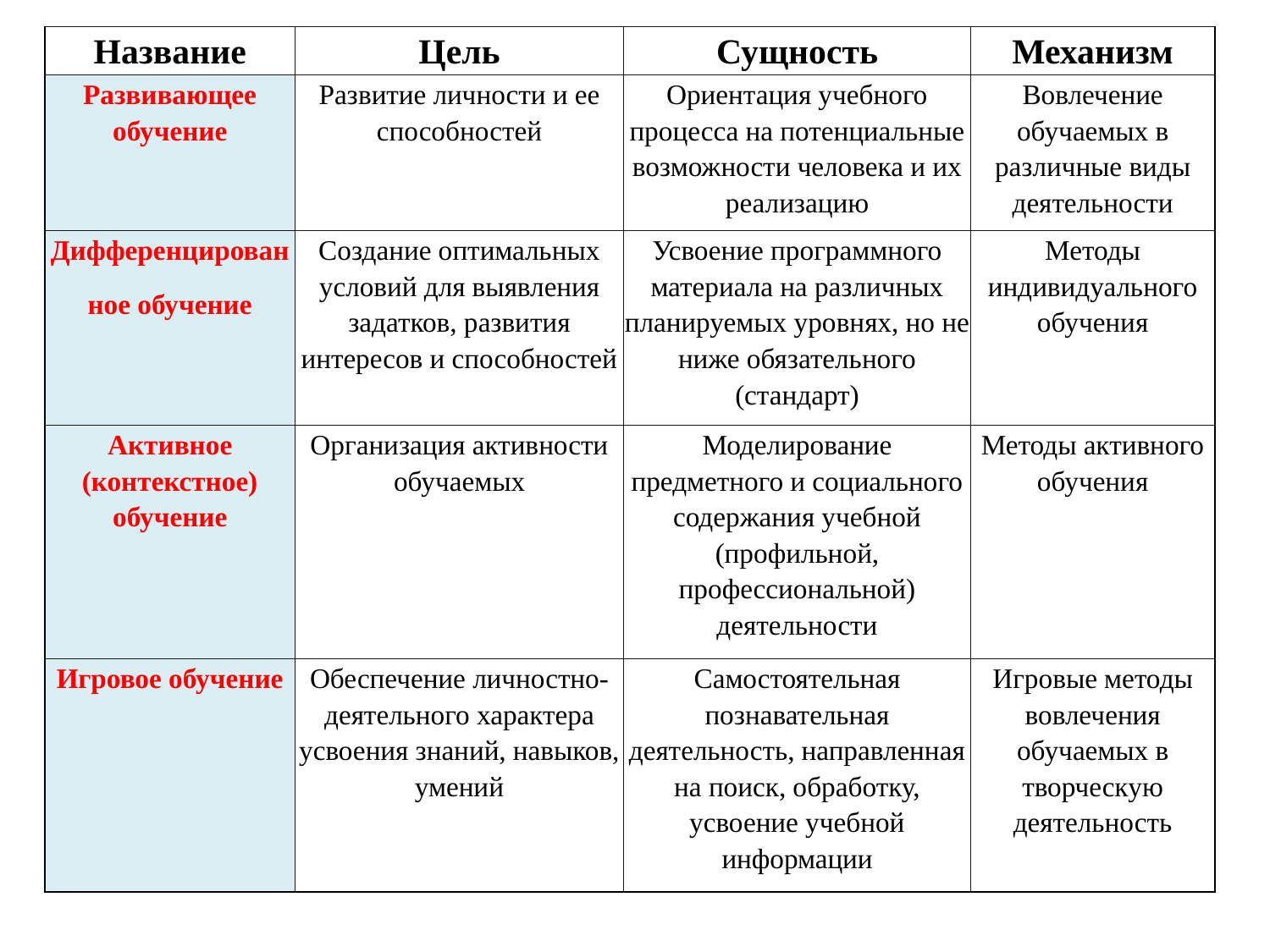

| Название | Цель | Сущность | Механизм |
| --- | --- | --- | --- |
| Развивающее обучение | Развитие личности и ее способностей | Ориентация учебного процесса на потенциальные возможности человека и их реализацию | Вовлечение обучаемых в различные виды деятельности |
| Дифференцирован ное обучение | Создание оптимальных условий для выявления задатков, развития интересов и способностей | Усвоение программного материала на различных планируемых уровнях, но не ниже обязательного (стандарт) | Методы индивидуального обучения |
| Активное (контекстное) обучение | Организация активности обучаемых | Моделирование предметного и социального содержания учебной (профильной, профессиональной) деятельности | Методы активного обучения |
| Игровое обучение | Обеспечение личностно-деятельного характера усвоения знаний, навыков, умений | Самостоятельная познавательная деятельность, направленная на поиск, обработку, усвоение учебной информации | Игровые методы вовлечения обучаемых в творческую деятельность |